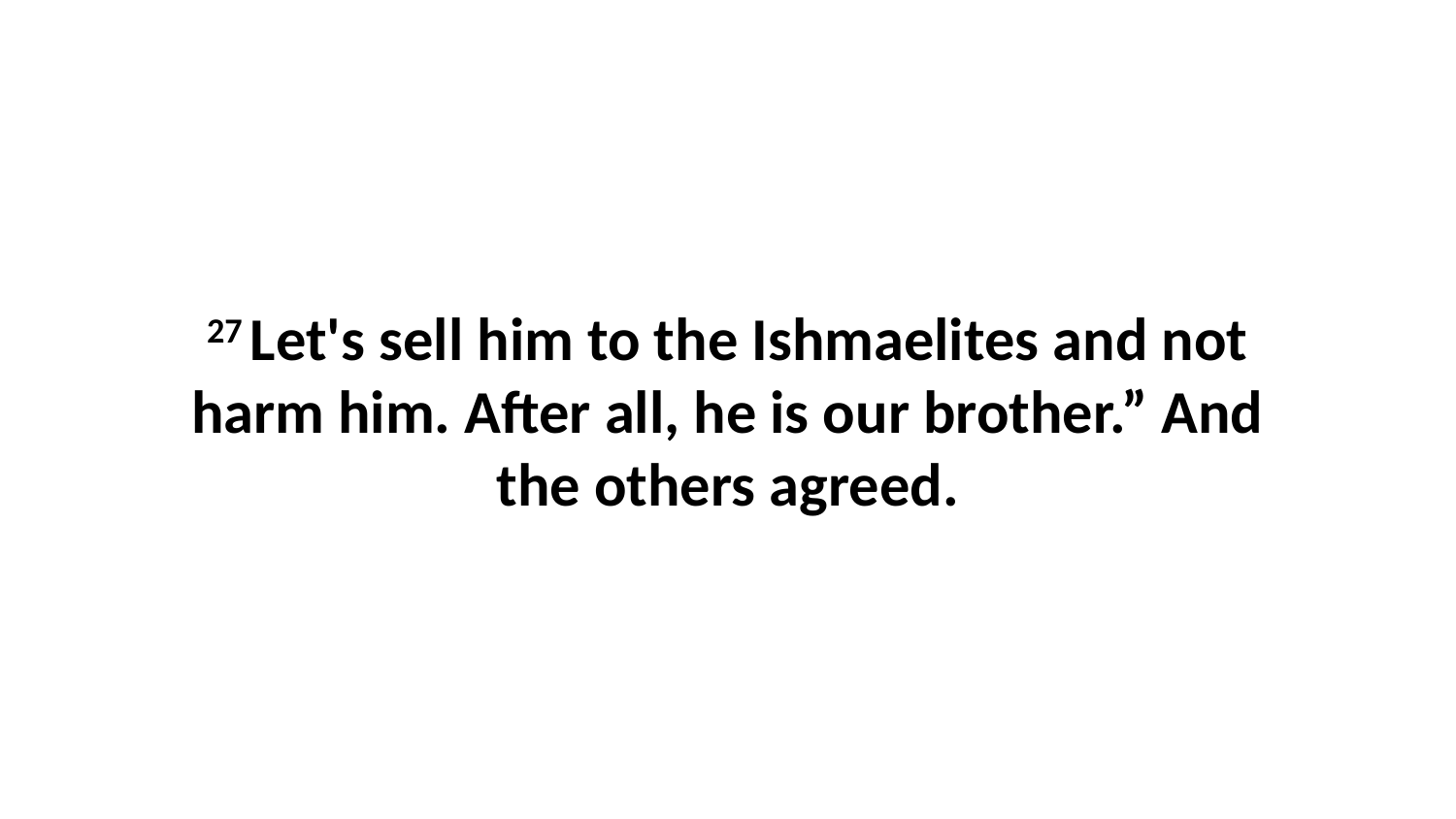

27 Let's sell him to the Ishmaelites and not harm him. After all, he is our brother.” And the others agreed.